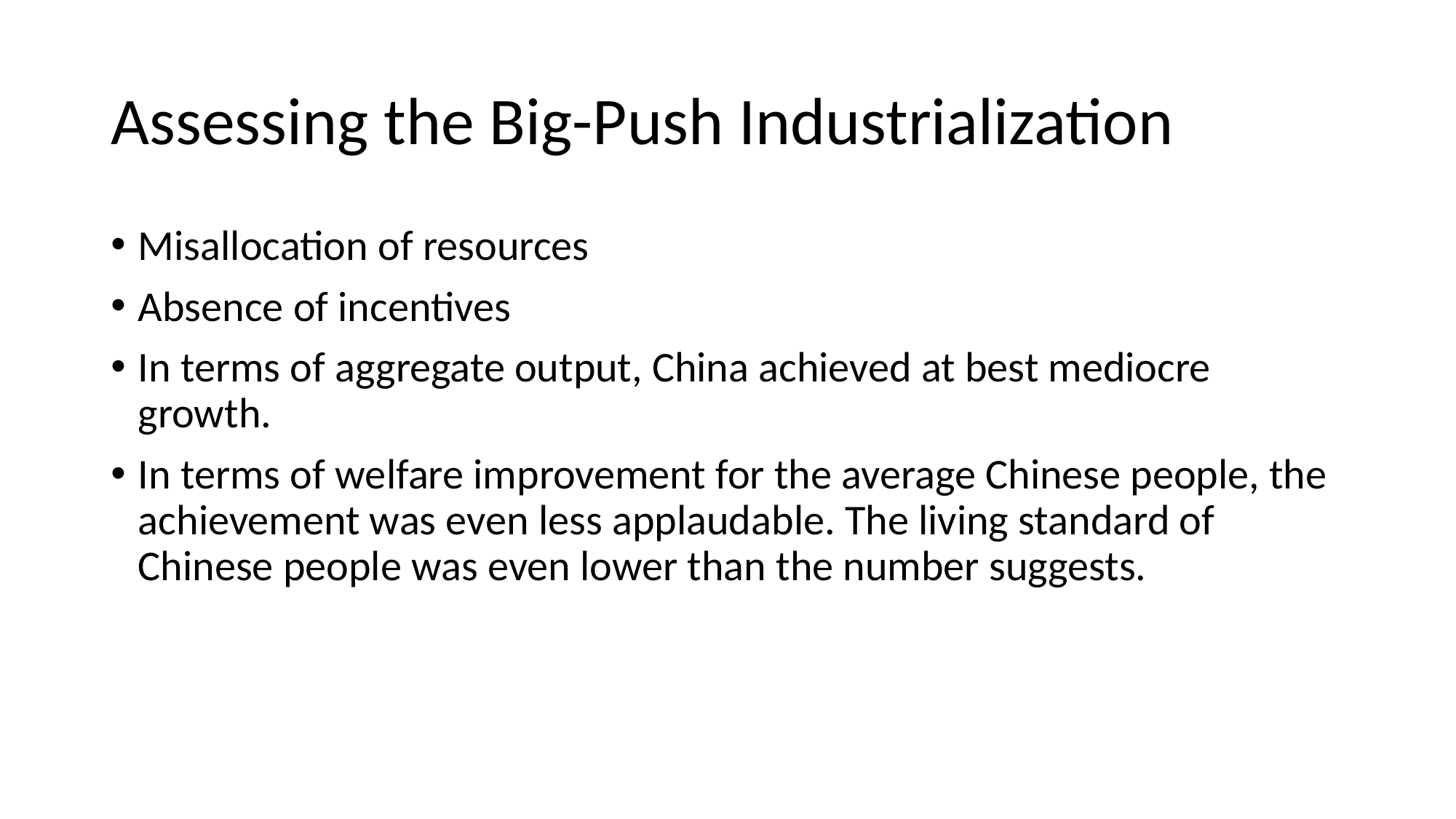

# Assessing the Big-Push Industrialization
Misallocation of resources
Absence of incentives
In terms of aggregate output, China achieved at best mediocre growth.
In terms of welfare improvement for the average Chinese people, the achievement was even less applaudable. The living standard of Chinese people was even lower than the number suggests.